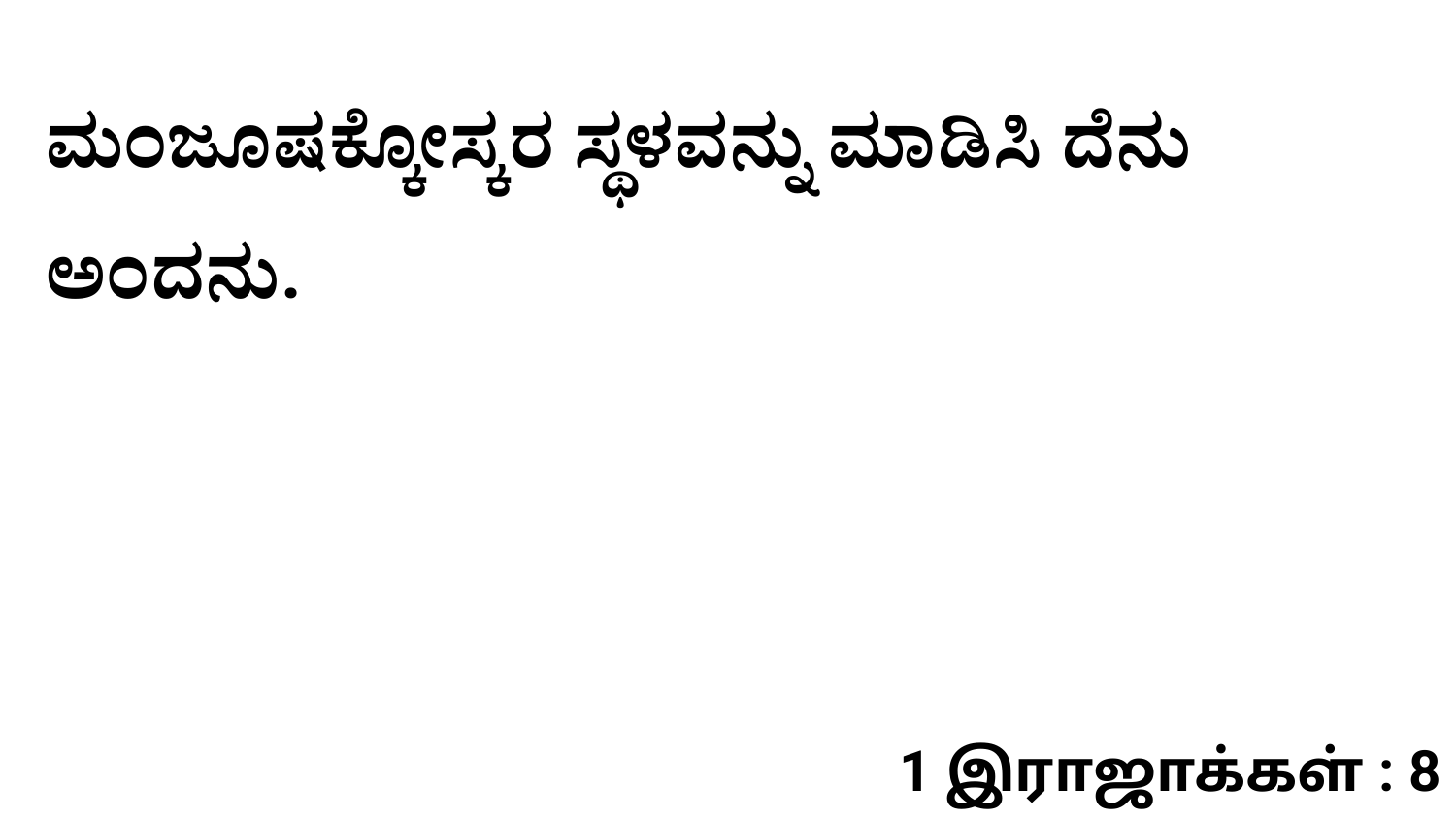

ಮಂಜೂಷಕ್ಕೋಸ್ಕರ ಸ್ಥಳವನ್ನು ಮಾಡಿಸಿ ದೆನು ಅಂದನು.
1 இராஜாக்கள் : 8